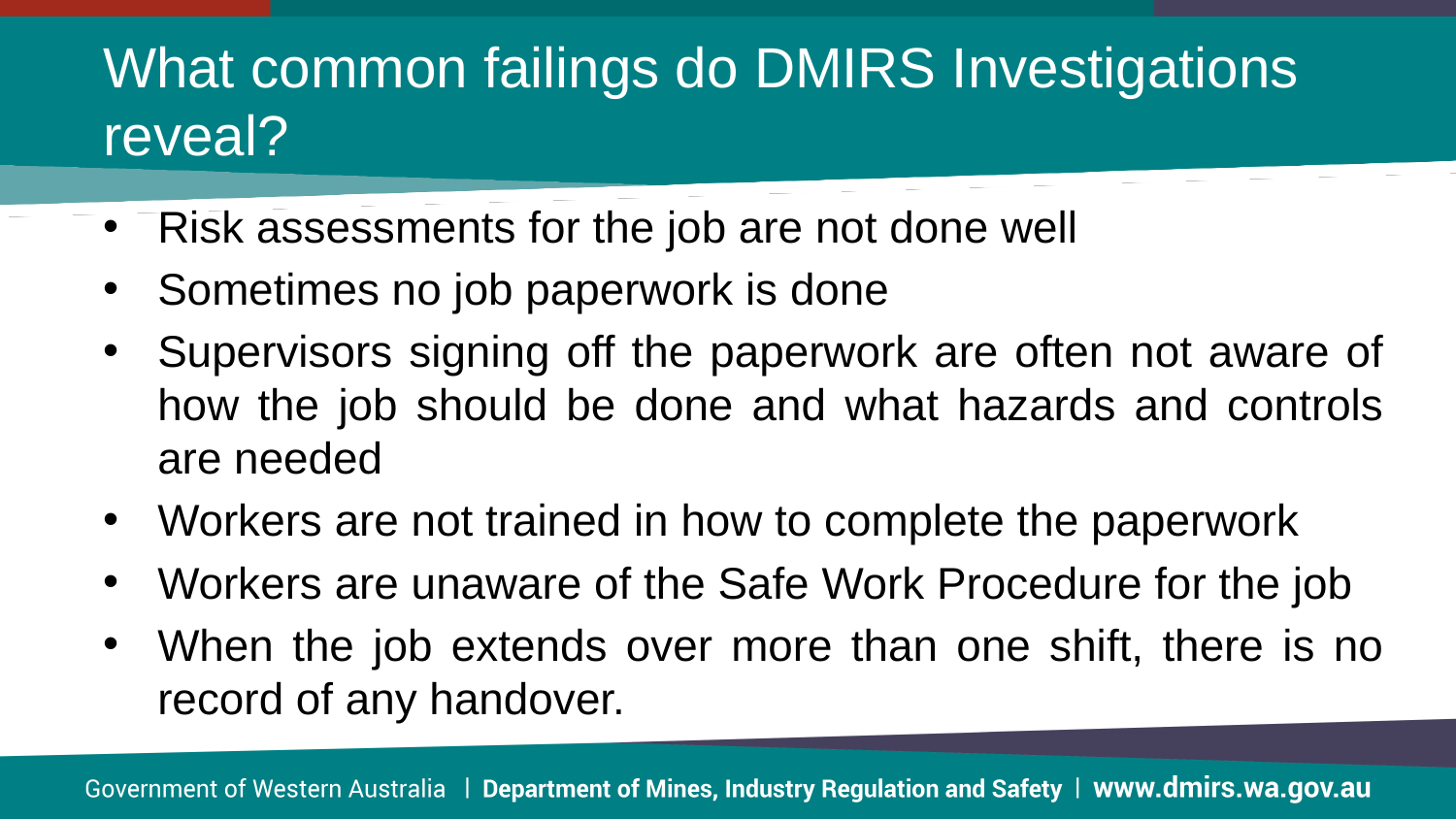

What common failings do DMIRS Investigations reveal?
Risk assessments for the job are not done well
Sometimes no job paperwork is done
Supervisors signing off the paperwork are often not aware of how the job should be done and what hazards and controls are needed
Workers are not trained in how to complete the paperwork
Workers are unaware of the Safe Work Procedure for the job
When the job extends over more than one shift, there is no record of any handover.